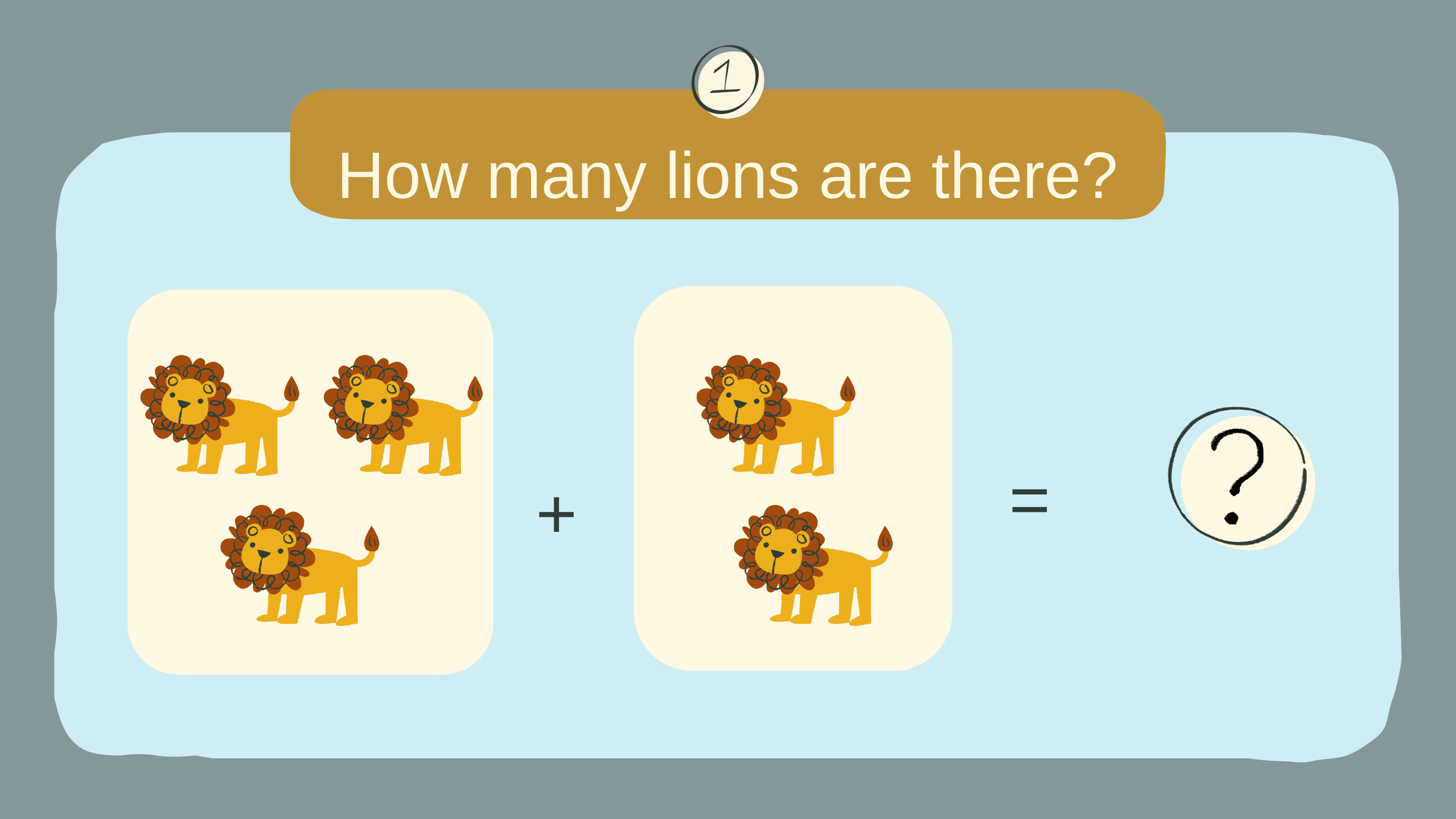

How many lions are there?

=
 +